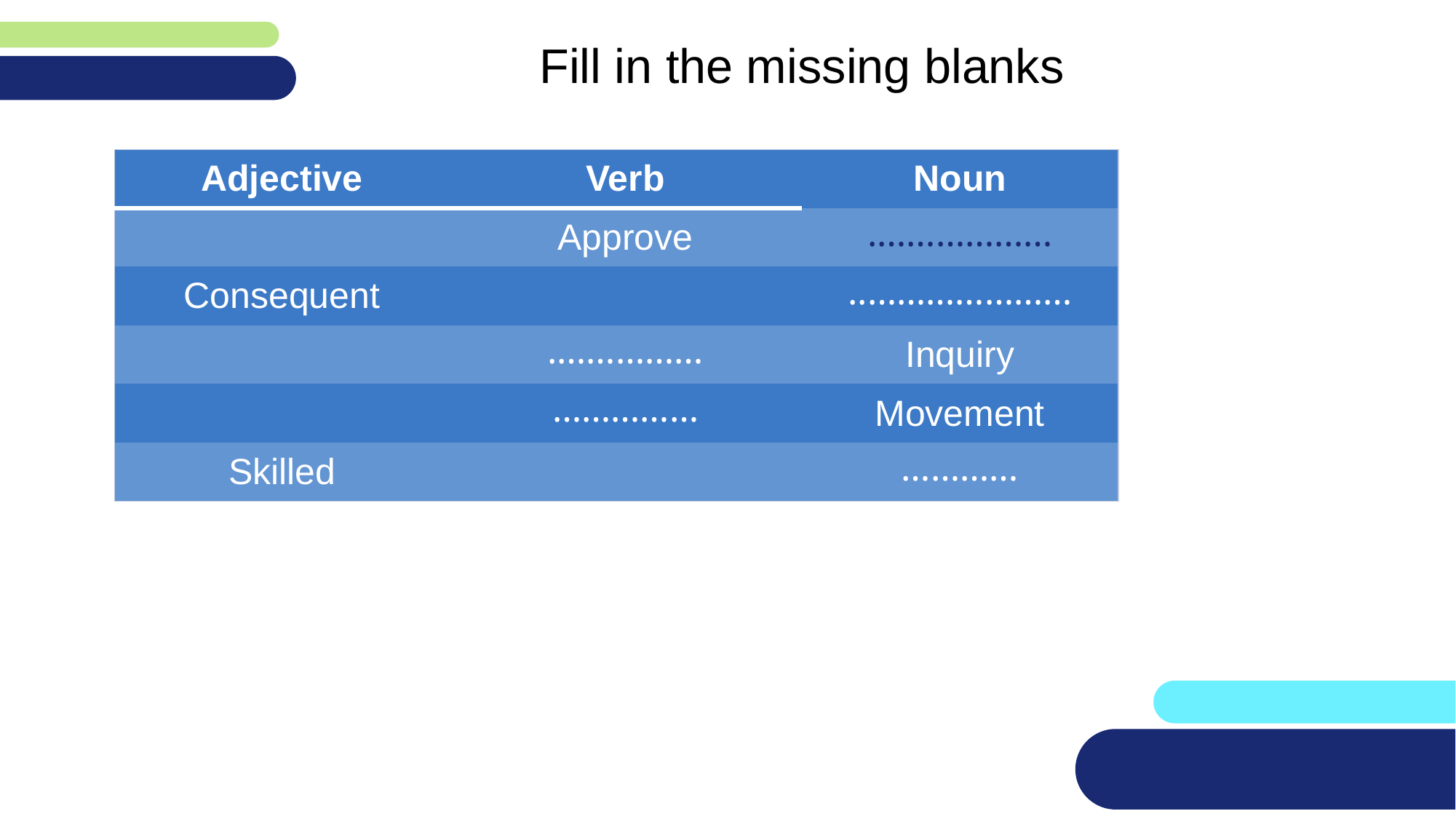

Fill in the missing blanks
| Adjective | Verb | Noun |
| --- | --- | --- |
|  | Approve | ………………. |
| Consequent |  | ………………….. |
|  | ……………. | Inquiry |
|  | …………… | Movement |
| Skilled |  | ………… |